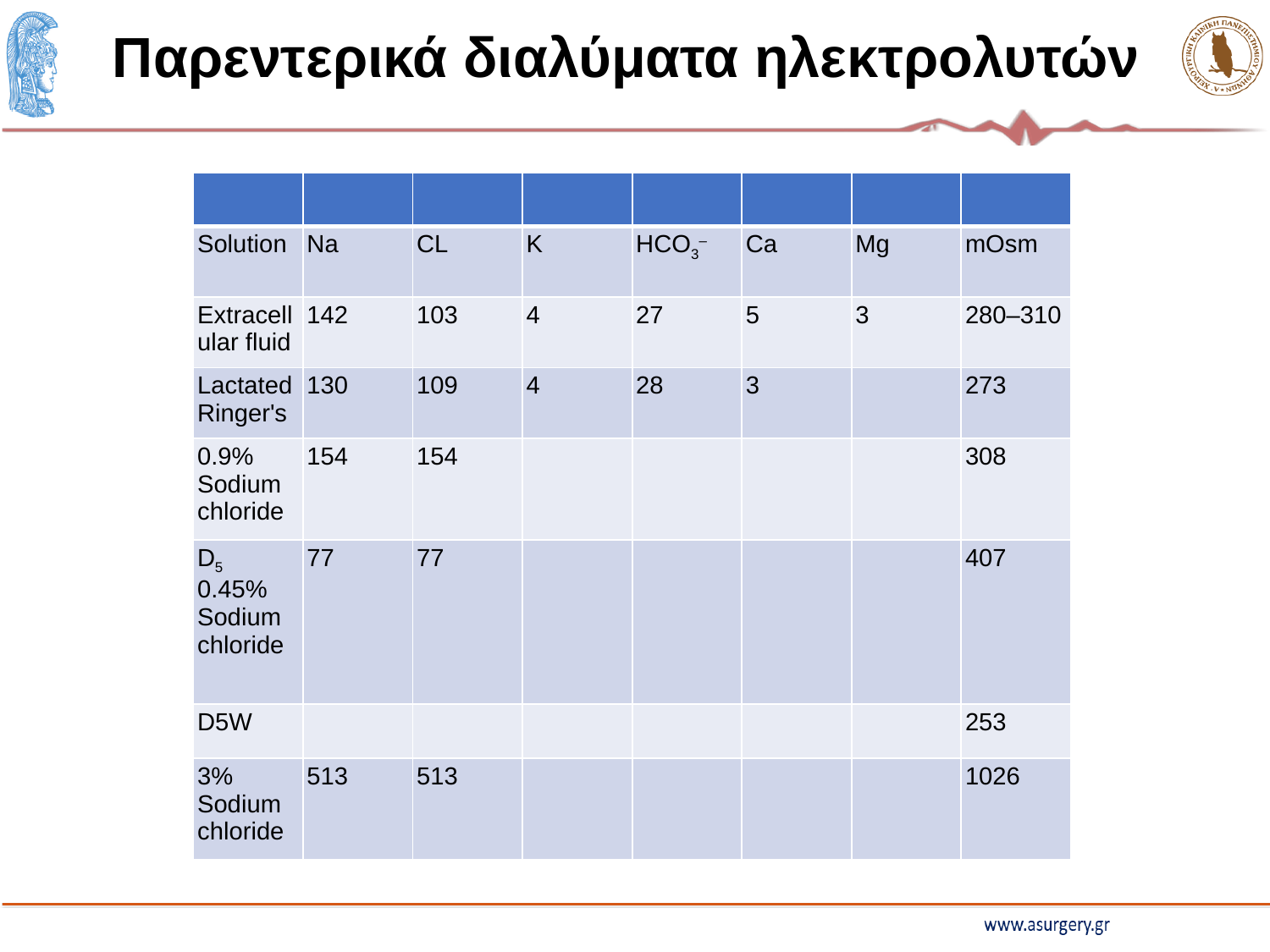

# Παρεντερικά διαλύματα ηλεκτρολυτών
|  |  |  |  |  |  |  |  |
| --- | --- | --- | --- | --- | --- | --- | --- |
| Solution | Na | CL | K | HCO3– | Ca | Mg | mOsm |
| Extracellular fluid | 142 | 103 | 4 | 27 | 5 | 3 | 280–310 |
| Lactated Ringer's | 130 | 109 | 4 | 28 | 3 |  | 273 |
| 0.9% Sodium chloride | 154 | 154 |  |  |  |  | 308 |
| D5 0.45% Sodium chloride | 77 | 77 |  |  |  |  | 407 |
| D5W |  |  |  |  |  |  | 253 |
| 3% Sodium chloride | 513 | 513 |  |  |  |  | 1026 |